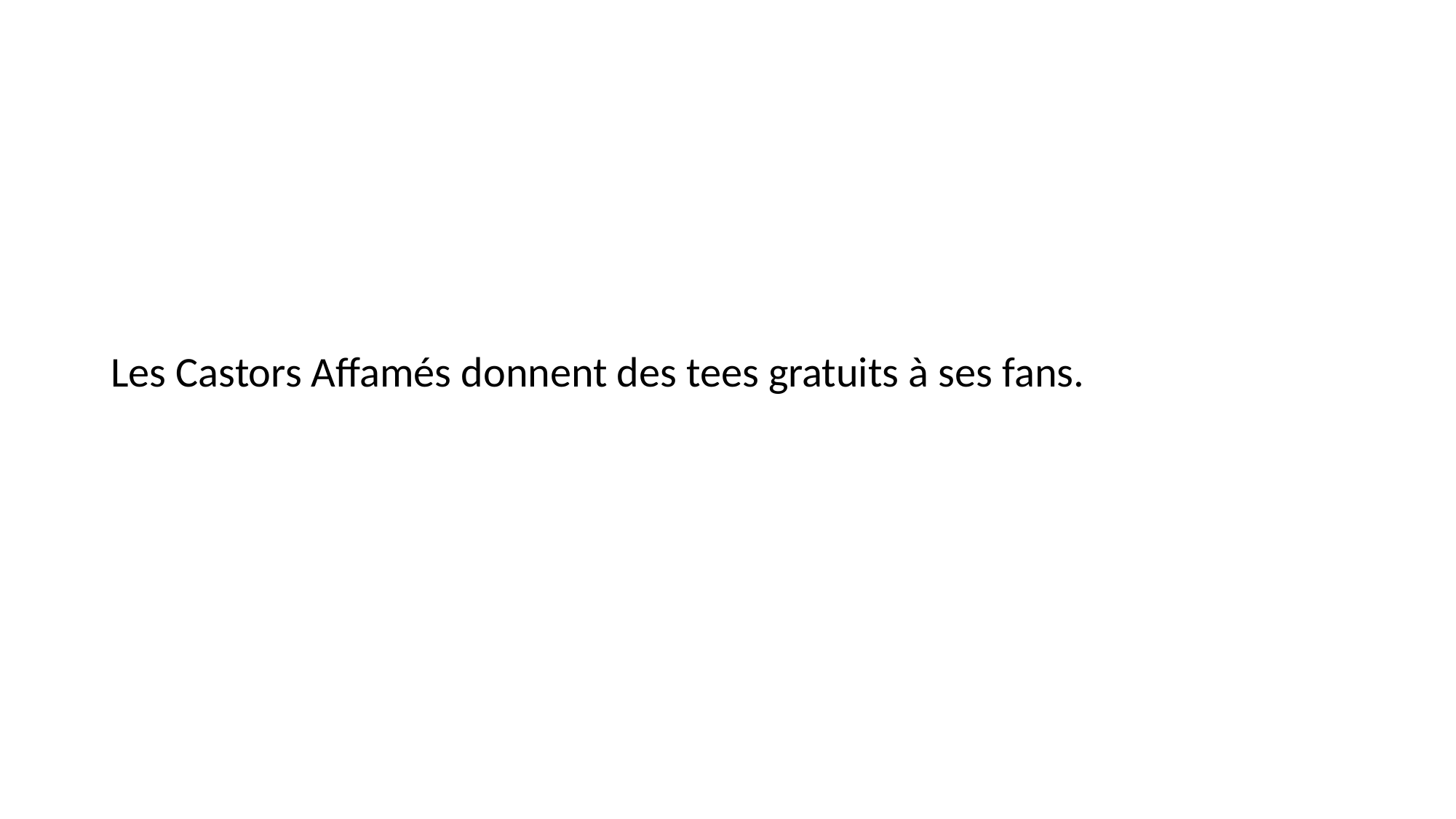

#

Les Castors Affamés donnent des tees gratuits à ses fans.